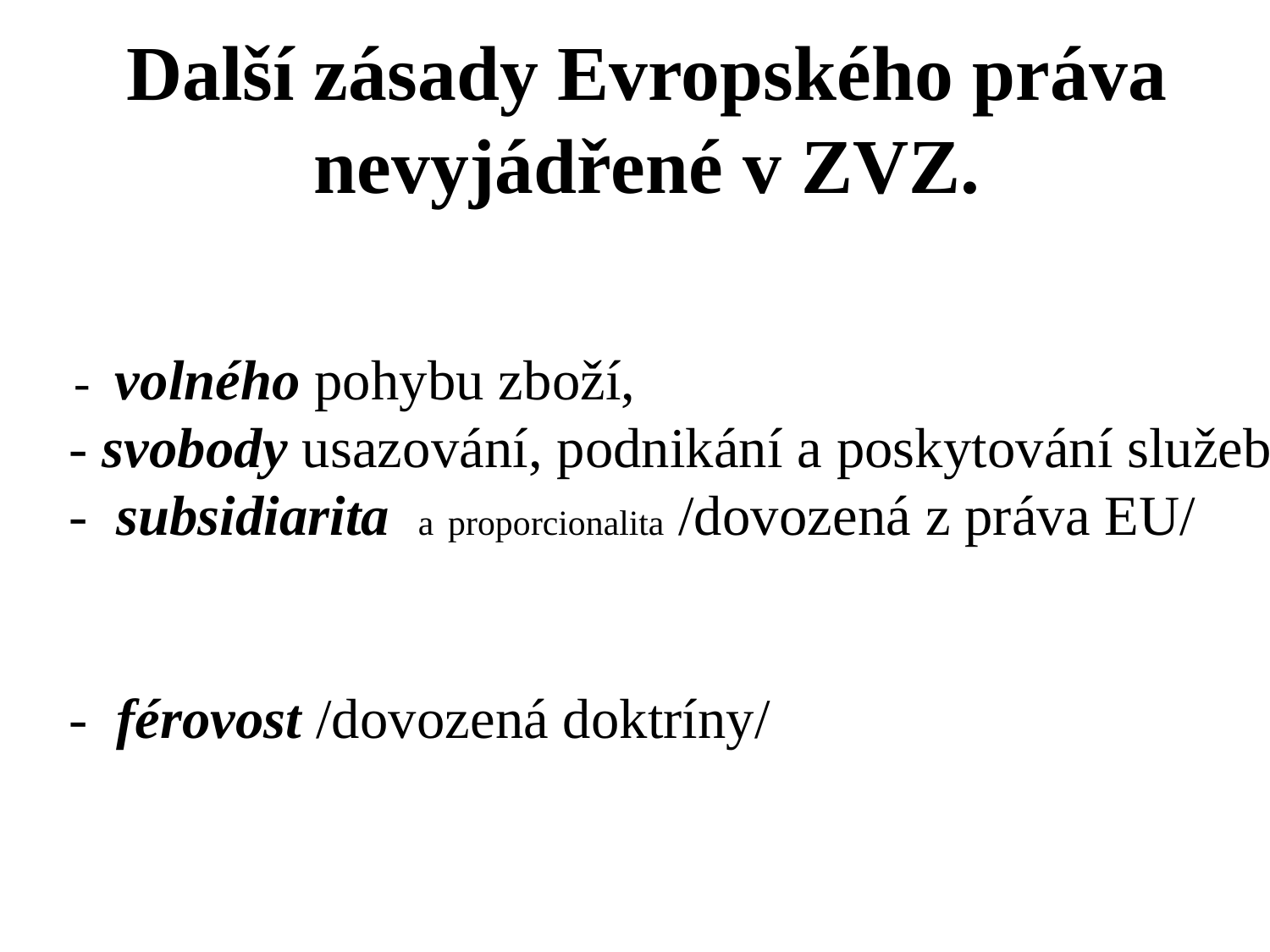

Další zásady Evropského práva nevyjádřené v ZVZ.

     -  volného pohybu zboží,
    - svobody usazování, podnikání a poskytování služeb
    -  subsidiarita  a proporcionalita /dovozená z práva EU/

    -  férovost /dovozená doktríny/